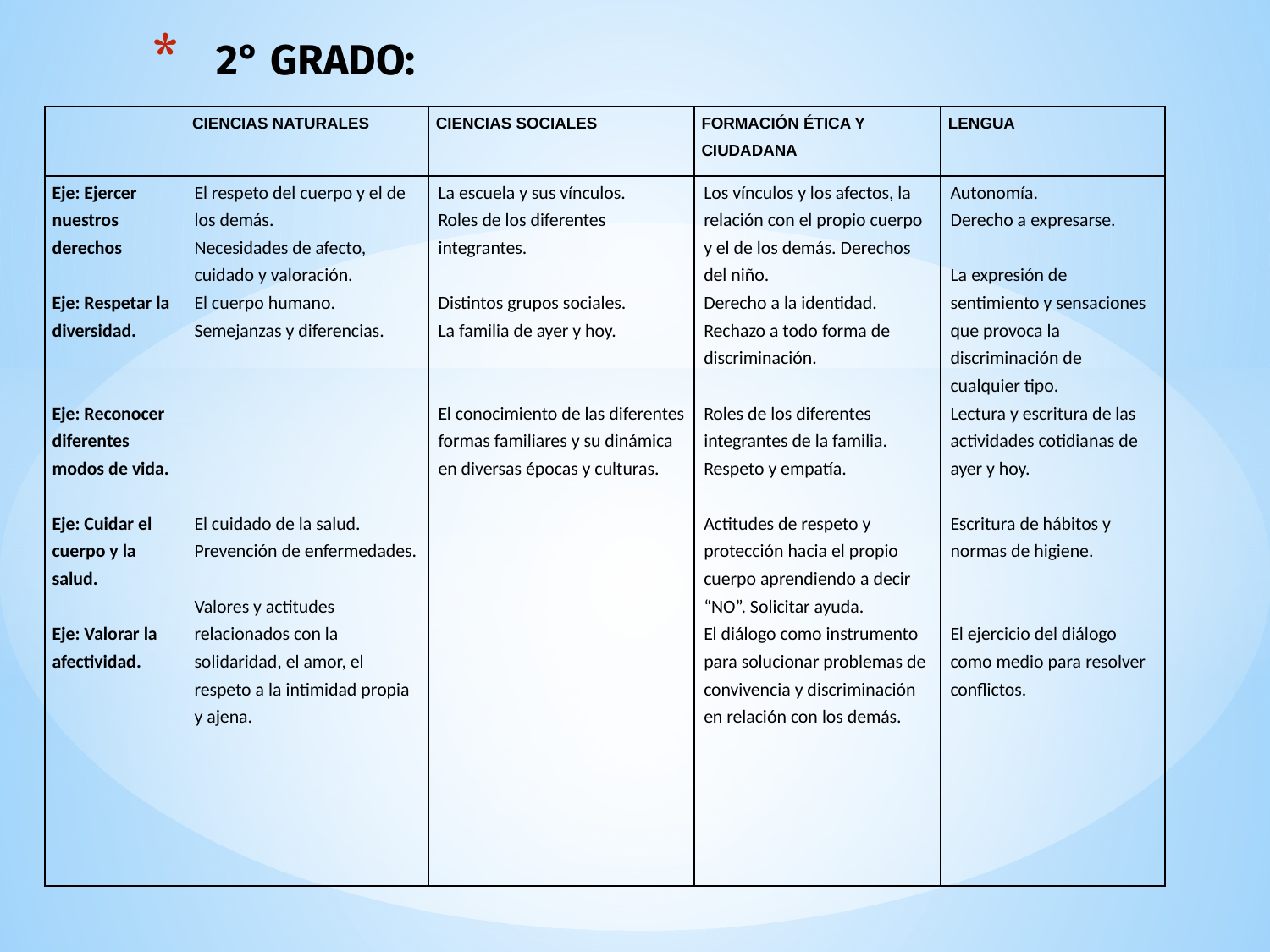

# 2° GRADO:
|  | CIENCIAS NATURALES | CIENCIAS SOCIALES | FORMACIÓN ÉTICA Y CIUDADANA | LENGUA |
| --- | --- | --- | --- | --- |
| Eje: Ejercer nuestros derechos Eje: Respetar la diversidad. Eje: Reconocer diferentes modos de vida. Eje: Cuidar el cuerpo y la salud. Eje: Valorar la afectividad. | El respeto del cuerpo y el de los demás. Necesidades de afecto, cuidado y valoración. El cuerpo humano. Semejanzas y diferencias. El cuidado de la salud. Prevención de enfermedades. Valores y actitudes relacionados con la solidaridad, el amor, el respeto a la intimidad propia y ajena. | La escuela y sus vínculos. Roles de los diferentes integrantes. Distintos grupos sociales. La familia de ayer y hoy. El conocimiento de las diferentes formas familiares y su dinámica en diversas épocas y culturas. | Los vínculos y los afectos, la relación con el propio cuerpo y el de los demás. Derechos del niño. Derecho a la identidad. Rechazo a todo forma de discriminación. Roles de los diferentes integrantes de la familia. Respeto y empatía. Actitudes de respeto y protección hacia el propio cuerpo aprendiendo a decir “NO”. Solicitar ayuda. El diálogo como instrumento para solucionar problemas de convivencia y discriminación en relación con los demás. | Autonomía. Derecho a expresarse. La expresión de sentimiento y sensaciones que provoca la discriminación de cualquier tipo. Lectura y escritura de las actividades cotidianas de ayer y hoy. Escritura de hábitos y normas de higiene. El ejercicio del diálogo como medio para resolver conflictos. |